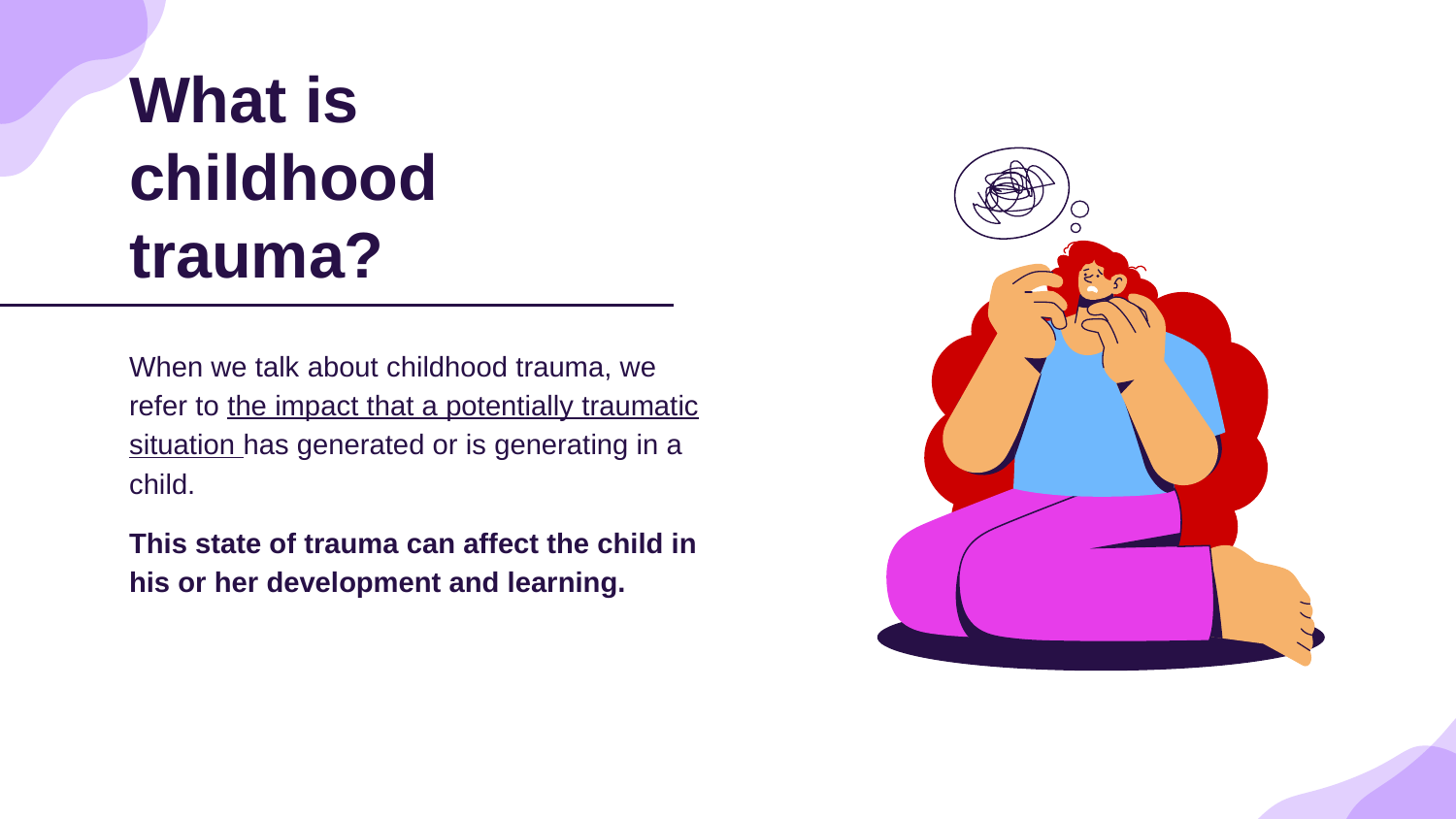

# What is
childhood trauma?

When we talk about childhood trauma, we refer to the impact that a potentially traumatic situation has generated or is generating in a child.
This state of trauma can affect the child in his or her development and learning.